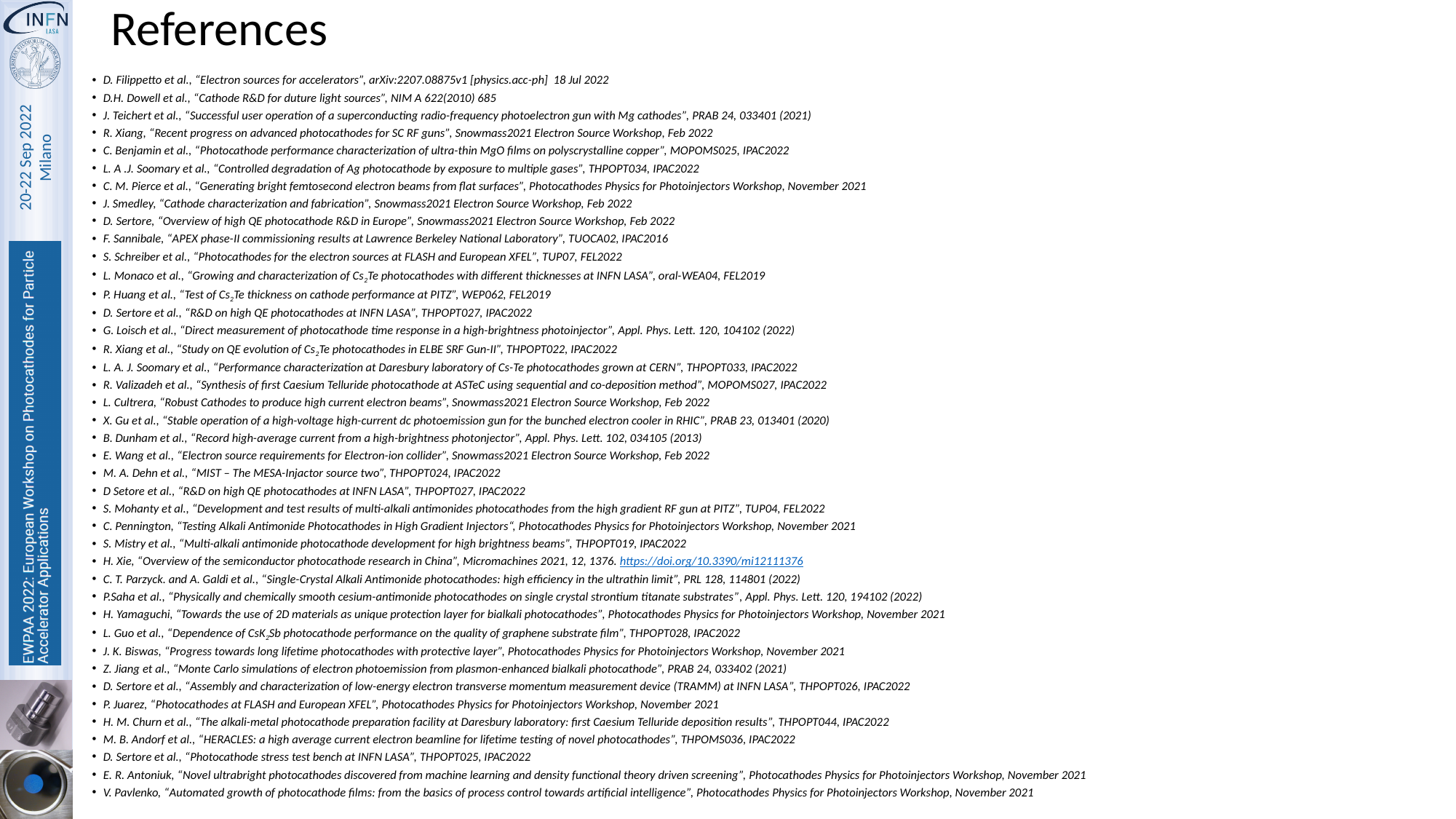

# References
D. Filippetto et al., “Electron sources for accelerators”, arXiv:2207.08875v1 [physics.acc-ph]  18 Jul 2022
D.H. Dowell et al., “Cathode R&D for duture light sources”, NIM A 622(2010) 685
J. Teichert et al., “Successful user operation of a superconducting radio-frequency photoelectron gun with Mg cathodes”, PRAB 24, 033401 (2021)
R. Xiang, “Recent progress on advanced photocathodes for SC RF guns”, Snowmass2021 Electron Source Workshop, Feb 2022
C. Benjamin et al., “Photocathode performance characterization of ultra-thin MgO films on polyscrystalline copper”, MOPOMS025, IPAC2022
L. A .J. Soomary et al., “Controlled degradation of Ag photocathode by exposure to multiple gases”, THPOPT034, IPAC2022
C. M. Pierce et al., “Generating bright femtosecond electron beams from flat surfaces”, Photocathodes Physics for Photoinjectors Workshop, November 2021
J. Smedley, “Cathode characterization and fabrication”, Snowmass2021 Electron Source Workshop, Feb 2022
D. Sertore, “Overview of high QE photocathode R&D in Europe”, Snowmass2021 Electron Source Workshop, Feb 2022
F. Sannibale, “APEX phase-II commissioning results at Lawrence Berkeley National Laboratory”, TUOCA02, IPAC2016
S. Schreiber et al., “Photocathodes for the electron sources at FLASH and European XFEL”, TUP07, FEL2022
L. Monaco et al., “Growing and characterization of Cs2Te photocathodes with different thicknesses at INFN LASA”, oral-WEA04, FEL2019
P. Huang et al., “Test of Cs2Te thickness on cathode performance at PITZ”, WEP062, FEL2019
D. Sertore et al., “R&D on high QE photocathodes at INFN LASA”, THPOPT027, IPAC2022
G. Loisch et al., “Direct measurement of photocathode time response in a high-brightness photoinjector”, Appl. Phys. Lett. 120, 104102 (2022)
R. Xiang et al., “Study on QE evolution of Cs2Te photocathodes in ELBE SRF Gun-II”, THPOPT022, IPAC2022
L. A. J. Soomary et al., “Performance characterization at Daresbury laboratory of Cs-Te photocathodes grown at CERN”, THPOPT033, IPAC2022
R. Valizadeh et al., “Synthesis of first Caesium Telluride photocathode at ASTeC using sequential and co-deposition method”, MOPOMS027, IPAC2022
L. Cultrera, “Robust Cathodes to produce high current electron beams”, Snowmass2021 Electron Source Workshop, Feb 2022
X. Gu et al., “Stable operation of a high-voltage high-current dc photoemission gun for the bunched electron cooler in RHIC”, PRAB 23, 013401 (2020)
B. Dunham et al., “Record high-average current from a high-brightness photonjector”, Appl. Phys. Lett. 102, 034105 (2013)
E. Wang et al., “Electron source requirements for Electron-ion collider”, Snowmass2021 Electron Source Workshop, Feb 2022
M. A. Dehn et al., “MIST – The MESA-Injactor source two”, THPOPT024, IPAC2022
D Setore et al., “R&D on high QE photocathodes at INFN LASA”, THPOPT027, IPAC2022
S. Mohanty et al., “Development and test results of multi-alkali antimonides photocathodes from the high gradient RF gun at PITZ”, TUP04, FEL2022
C. Pennington, “Testing Alkali Antimonide Photocathodes in High Gradient Injectors“, Photocathodes Physics for Photoinjectors Workshop, November 2021
S. Mistry et al., “Multi-alkali antimonide photocathode development for high brightness beams”, THPOPT019, IPAC2022
H. Xie, “Overview of the semiconductor photocathode research in China”, Micromachines 2021, 12, 1376. https://doi.org/10.3390/mi12111376
C. T. Parzyck. and A. Galdi et al., “Single-Crystal Alkali Antimonide photocathodes: high efficiency in the ultrathin limit”, PRL 128, 114801 (2022)
P.Saha et al., “Physically and chemically smooth cesium-antimonide photocathodes on single crystal strontium titanate substrates”, Appl. Phys. Lett. 120, 194102 (2022)
H. Yamaguchi, “Towards the use of 2D materials as unique protection layer for bialkali photocathodes”, Photocathodes Physics for Photoinjectors Workshop, November 2021
L. Guo et al., “Dependence of CsK2Sb photocathode performance on the quality of graphene substrate film”, THPOPT028, IPAC2022
J. K. Biswas, “Progress towards long lifetime photocathodes with protective layer”, Photocathodes Physics for Photoinjectors Workshop, November 2021
Z. Jiang et al., “Monte Carlo simulations of electron photoemission from plasmon-enhanced bialkali photocathode”, PRAB 24, 033402 (2021)
D. Sertore et al., “Assembly and characterization of low-energy electron transverse momentum measurement device (TRAMM) at INFN LASA”, THPOPT026, IPAC2022
P. Juarez, “Photocathodes at FLASH and European XFEL”, Photocathodes Physics for Photoinjectors Workshop, November 2021
H. M. Churn et al., “The alkali-metal photocathode preparation facility at Daresbury laboratory: first Caesium Telluride deposition results”, THPOPT044, IPAC2022
M. B. Andorf et al., “HERACLES: a high average current electron beamline for lifetime testing of novel photocathodes”, THPOMS036, IPAC2022
D. Sertore et al., “Photocathode stress test bench at INFN LASA”, THPOPT025, IPAC2022
E. R. Antoniuk, “Novel ultrabright photocathodes discovered from machine learning and density functional theory driven screening”, Photocathodes Physics for Photoinjectors Workshop, November 2021
V. Pavlenko, “Automated growth of photocathode films: from the basics of process control towards artificial intelligence”, Photocathodes Physics for Photoinjectors Workshop, November 2021